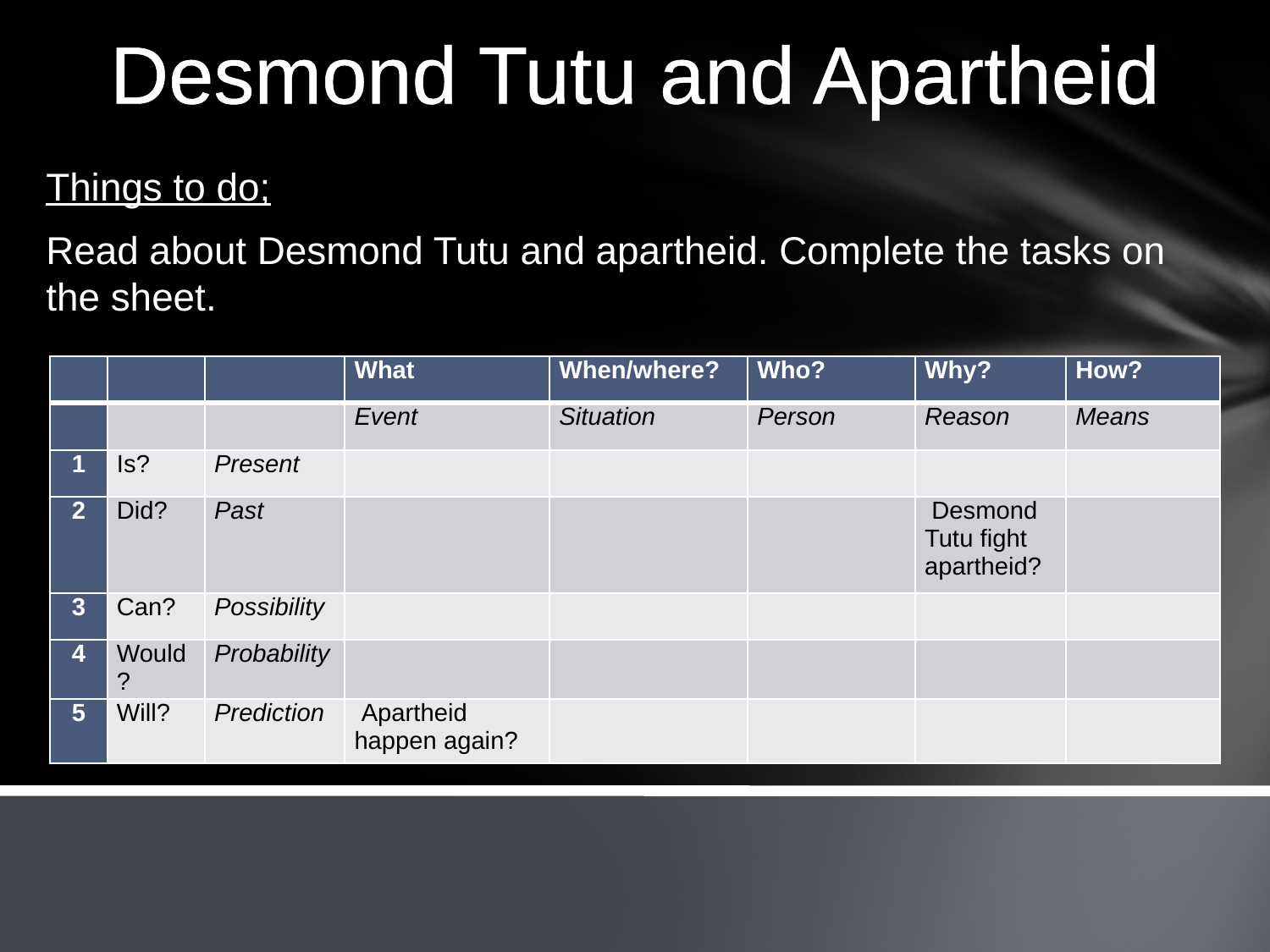

Desmond Tutu and Apartheid
Things to do;

Read about Desmond Tutu and apartheid. Complete the tasks on the sheet.
|  |  |  | What | When/where? | Who? | Why? | How? |
| --- | --- | --- | --- | --- | --- | --- | --- |
|  |  |  | Event | Situation | Person | Reason | Means |
| 1 | Is? | Present |  |  |  |  |  |
| 2 | Did? | Past |  |  |  | Desmond Tutu fight apartheid? |  |
| 3 | Can? | Possibility |  |  |  |  |  |
| 4 | Would? | Probability |  |  |  |  |  |
| 5 | Will? | Prediction | Apartheid happen again? |  |  |  |  |